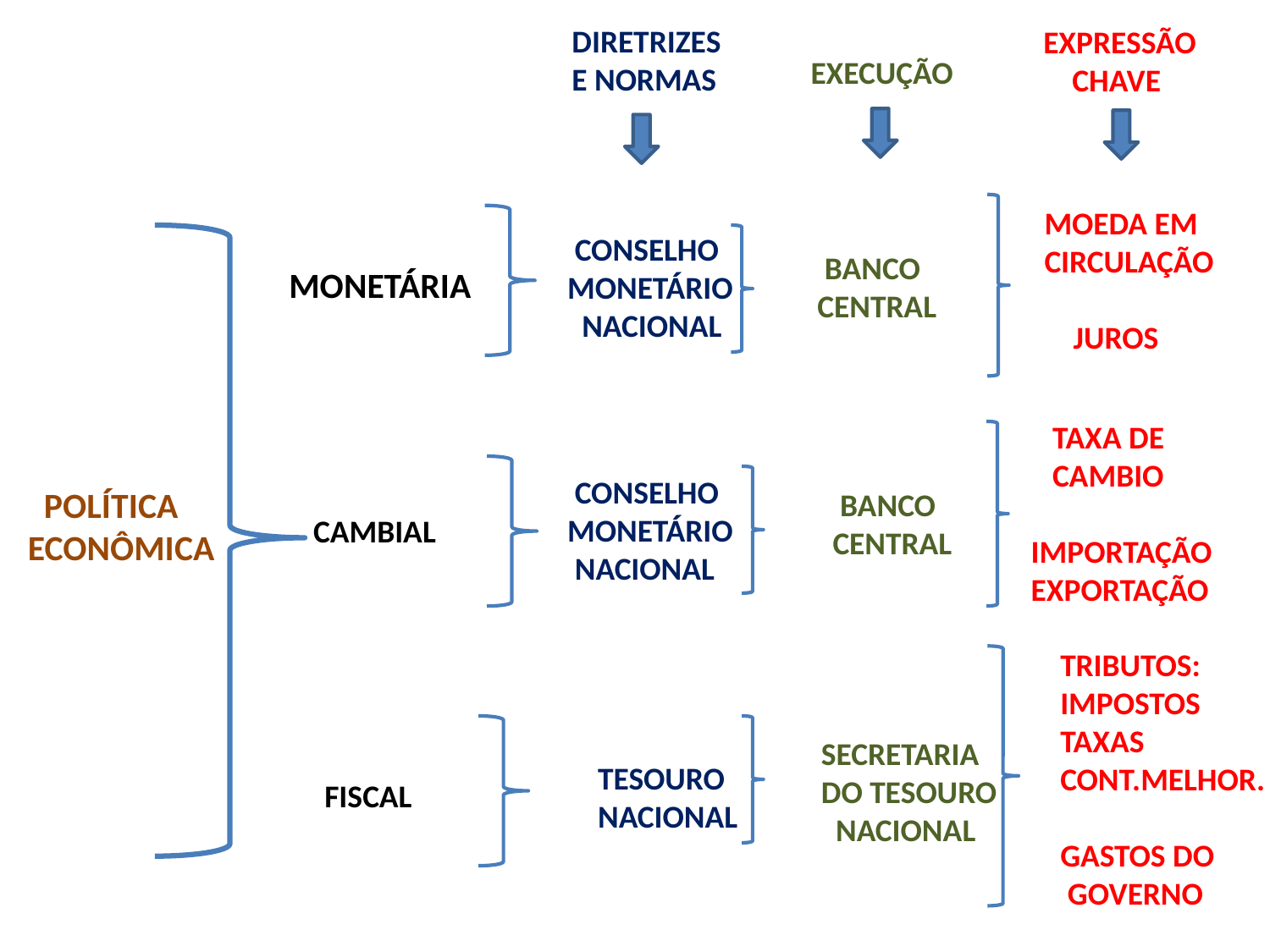

DIRETRIZES
  E NORMAS

EXPRESSÃO
    CHAVE
EXECUÇÃO

MONETÁRIA

 CONSELHO
MONETÁRIO
  NACIONAL

MOEDA EM
CIRCULAÇÃO

    JUROS

 BANCO
CENTRAL

 CONSELHO
MONETÁRIO
 NACIONAL
   TAXA DE
   CAMBIO

IMPORTAÇÃO
EXPORTAÇÃO

CAMBIAL

  POLÍTICA
ECONÔMICA

 BANCO CENTRAL

TESOURO
NACIONAL
TRIBUTOS:
IMPOSTOS
TAXAS
CONT.MELHOR.

GASTOS DO
 GOVERNO

 FISCAL

SECRETARIA
DO TESOURO
  NACIONAL